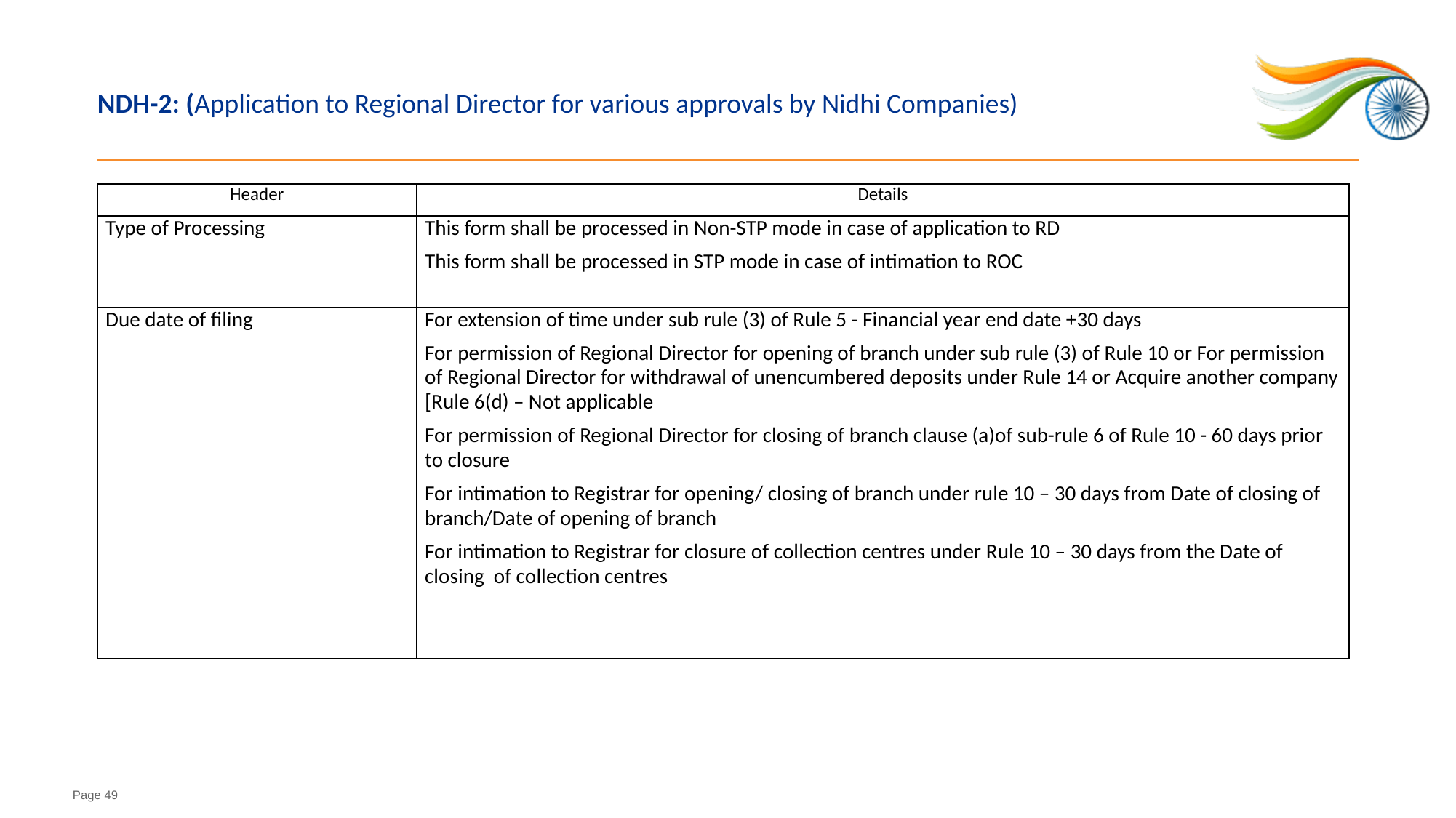

# NDH-2: (Application to Regional Director for various approvals by Nidhi Companies)
| Header | Details |
| --- | --- |
| Type of Processing | This form shall be processed in Non-STP mode in case of application to RD This form shall be processed in STP mode in case of intimation to ROC |
| Due date of filing | For extension of time under sub rule (3) of Rule 5 - Financial year end date +30 days For permission of Regional Director for opening of branch under sub rule (3) of Rule 10 or For permission of Regional Director for withdrawal of unencumbered deposits under Rule 14 or Acquire another company [Rule 6(d) – Not applicable For permission of Regional Director for closing of branch clause (a)of sub-rule 6 of Rule 10 - 60 days prior to closure For intimation to Registrar for opening/ closing of branch under rule 10 – 30 days from Date of closing of branch/Date of opening of branch For intimation to Registrar for closure of collection centres under Rule 10 – 30 days from the Date of closing of collection centres |